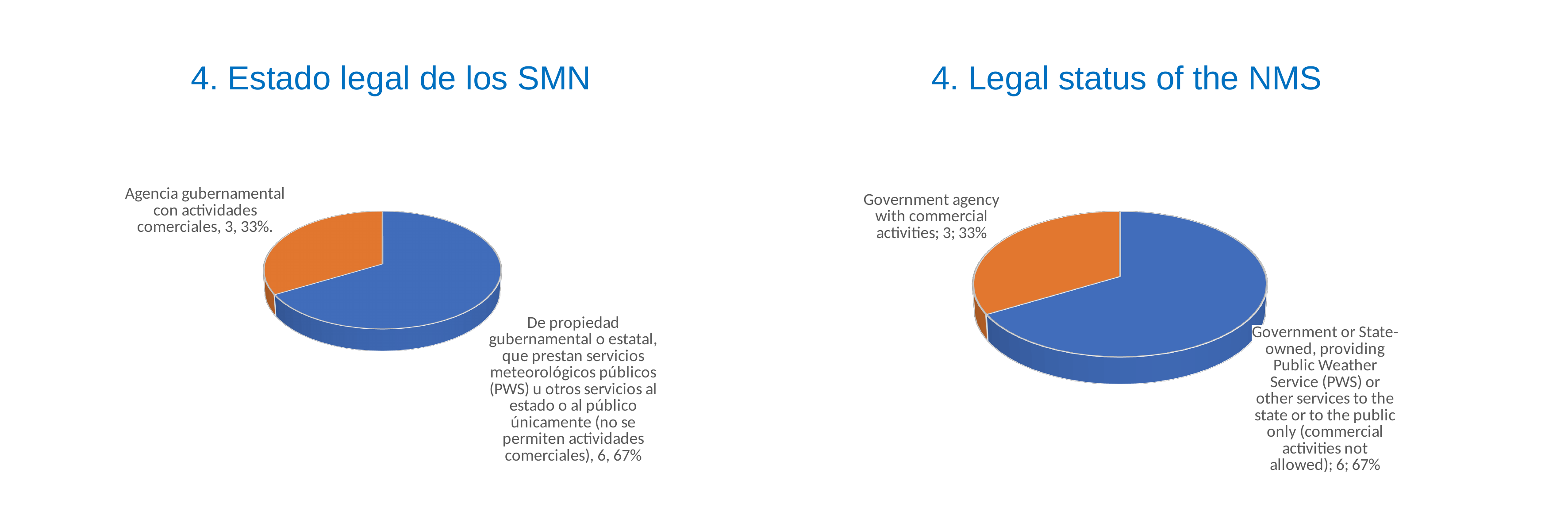

4. Estado legal de los SMN
4. Legal status of the NMS

[unsupported chart]

[unsupported chart]